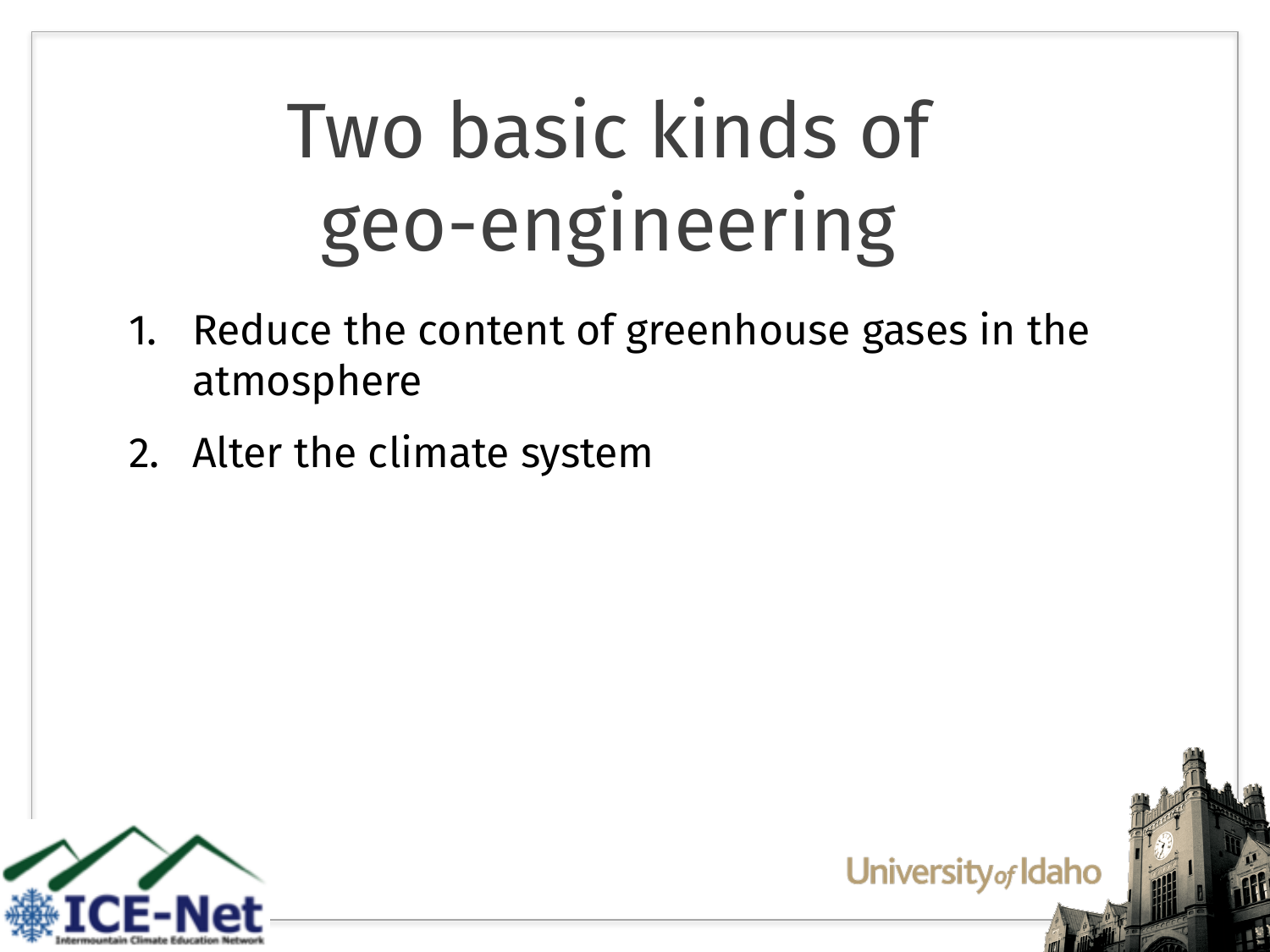

Two basic kinds of geo-engineering
Reduce the content of greenhouse gases in the atmosphere
Alter the climate system